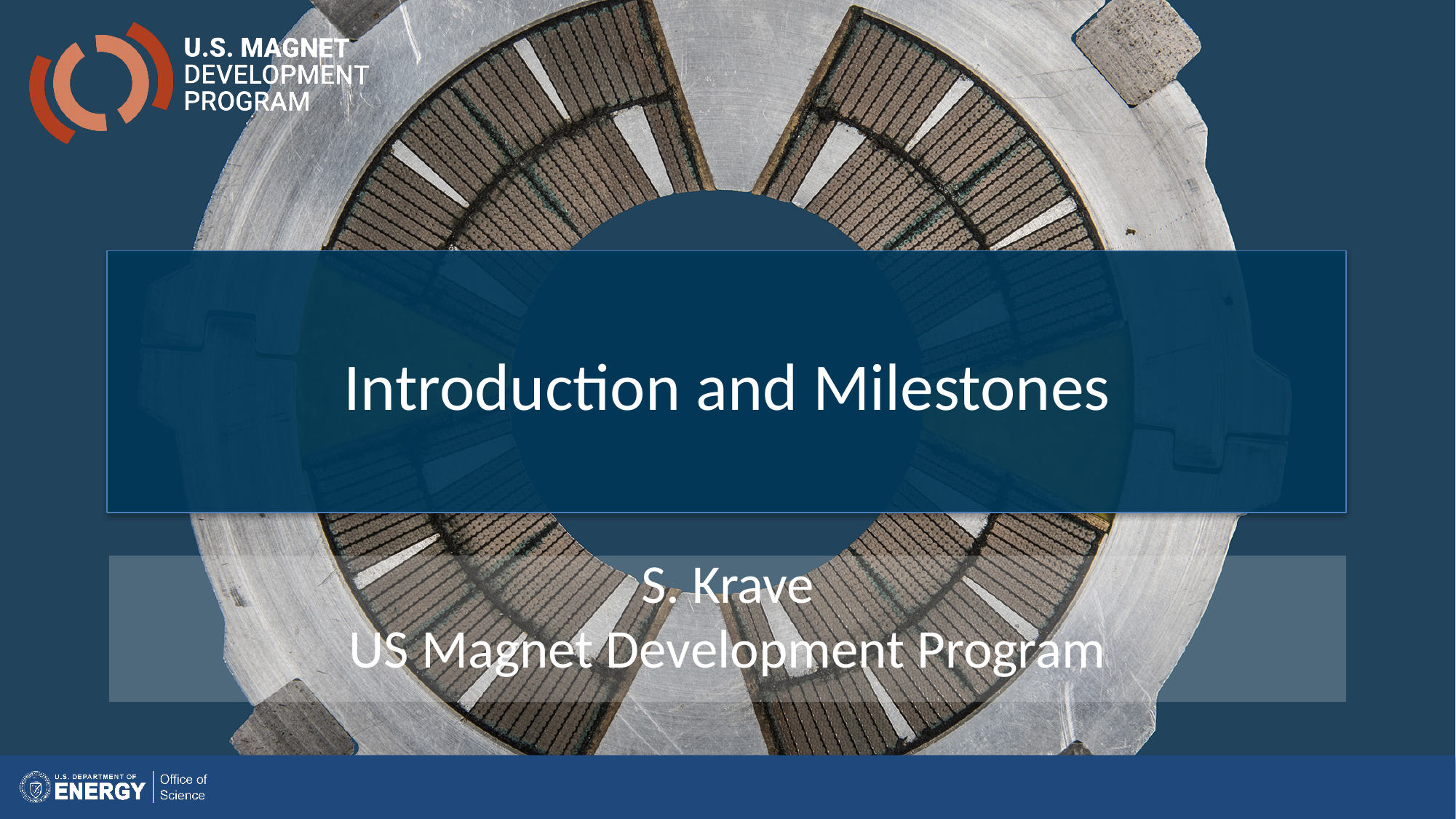

# Introduction and Milestones
S. Krave
US Magnet Development Program